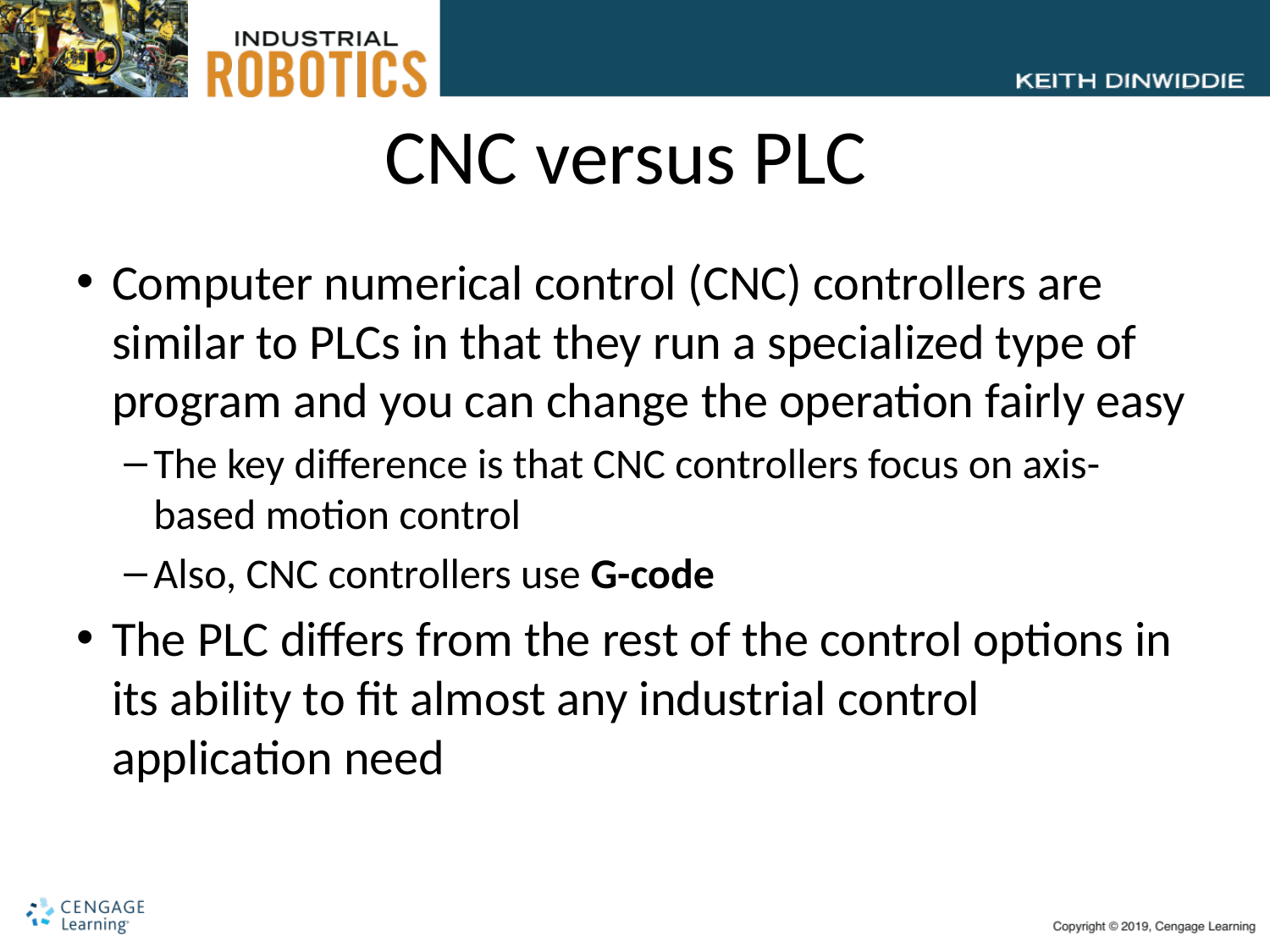

# CNC versus PLC
Computer numerical control (CNC) controllers are similar to PLCs in that they run a specialized type of program and you can change the operation fairly easy
The key difference is that CNC controllers focus on axis-based motion control
Also, CNC controllers use G-code
The PLC differs from the rest of the control options in its ability to fit almost any industrial control application need